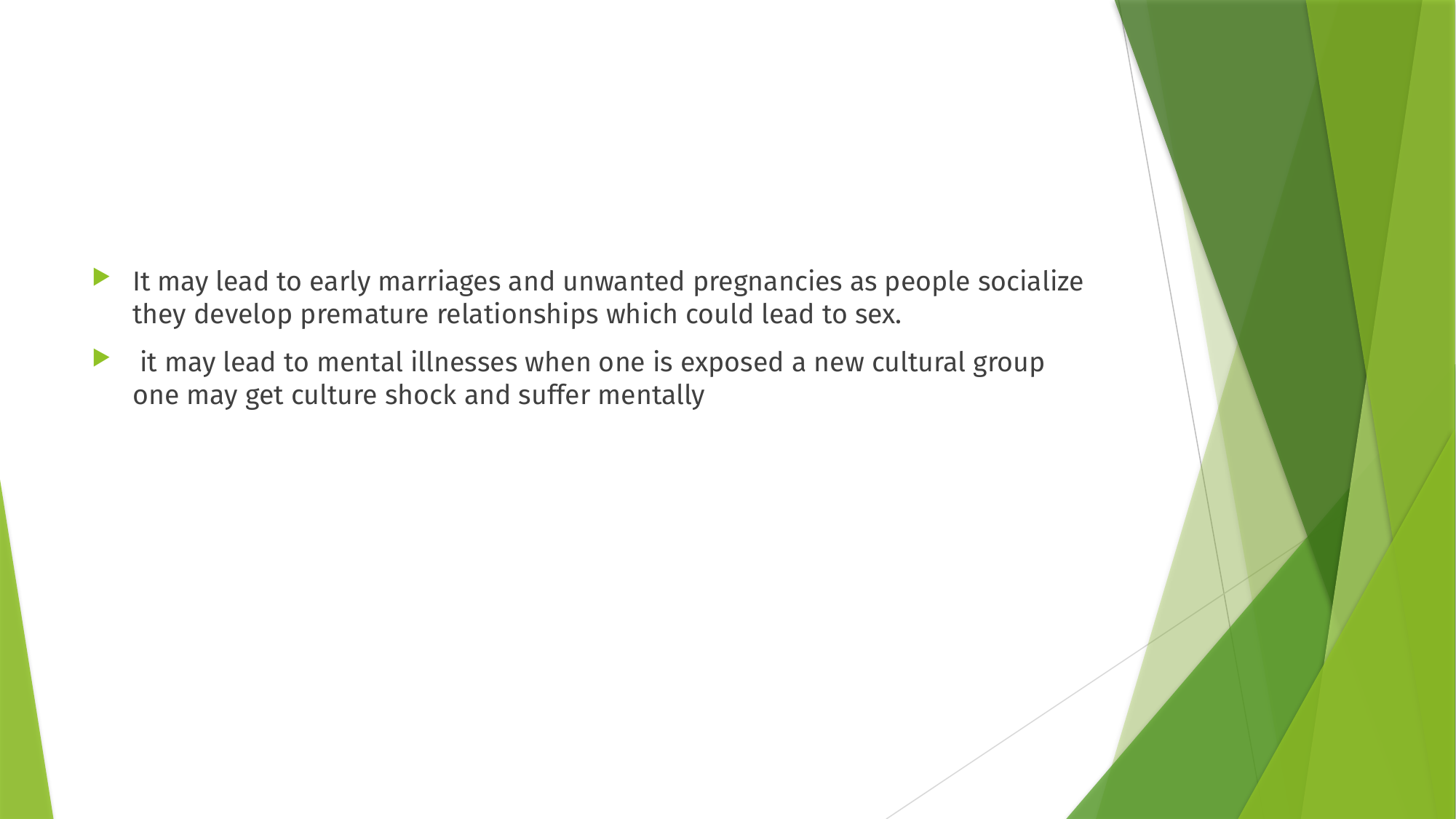

#
It may lead to early marriages and unwanted pregnancies as people socialize they develop premature relationships which could lead to sex.
 it may lead to mental illnesses when one is exposed a new cultural group one may get culture shock and suffer mentally